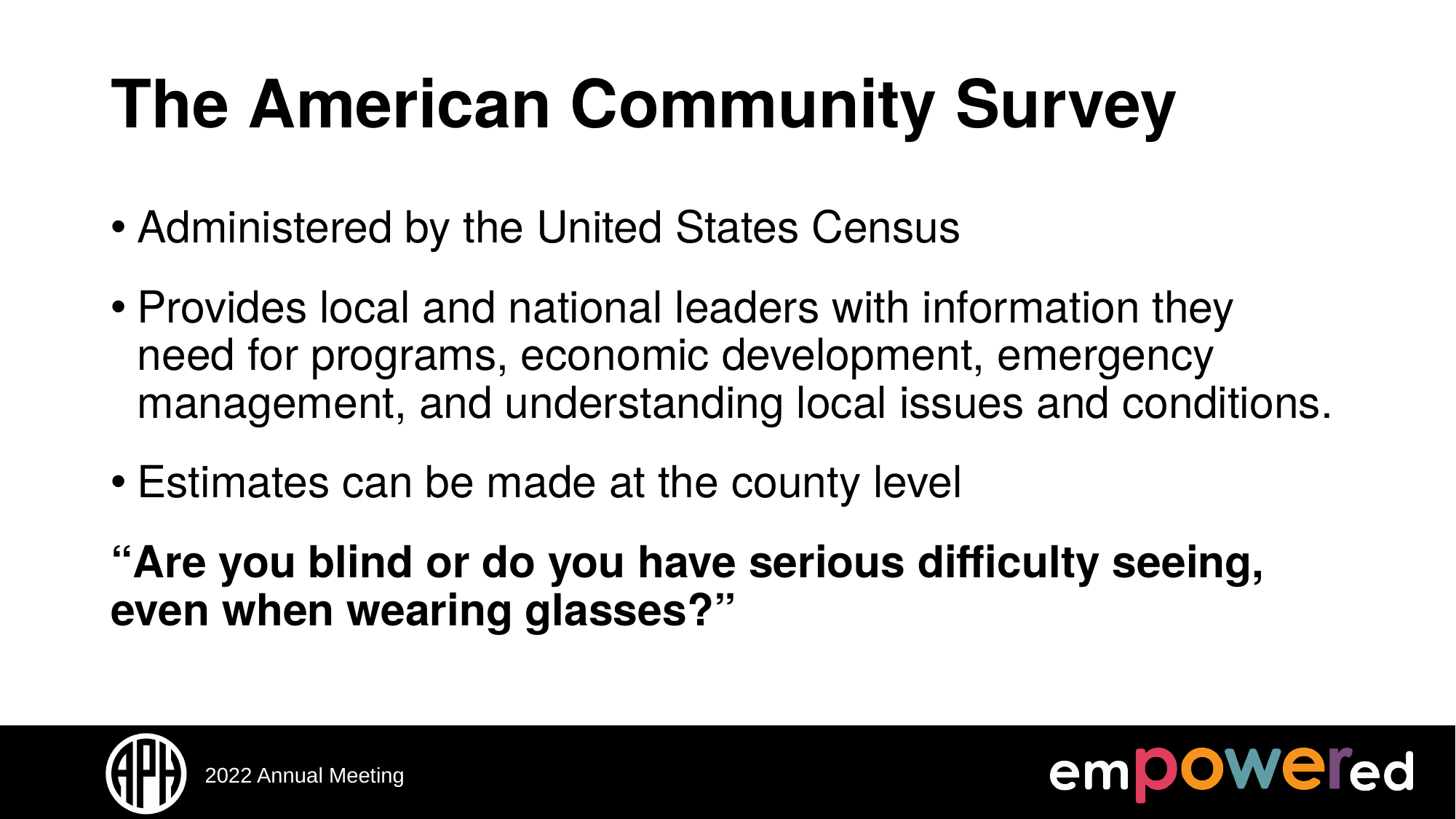

# The American Community Survey
Administered by the United States Census
Provides local and national leaders with information they need for programs, economic development, emergency management, and understanding local issues and conditions.
Estimates can be made at the county level
“Are you blind or do you have serious difficulty seeing, even when wearing glasses?”